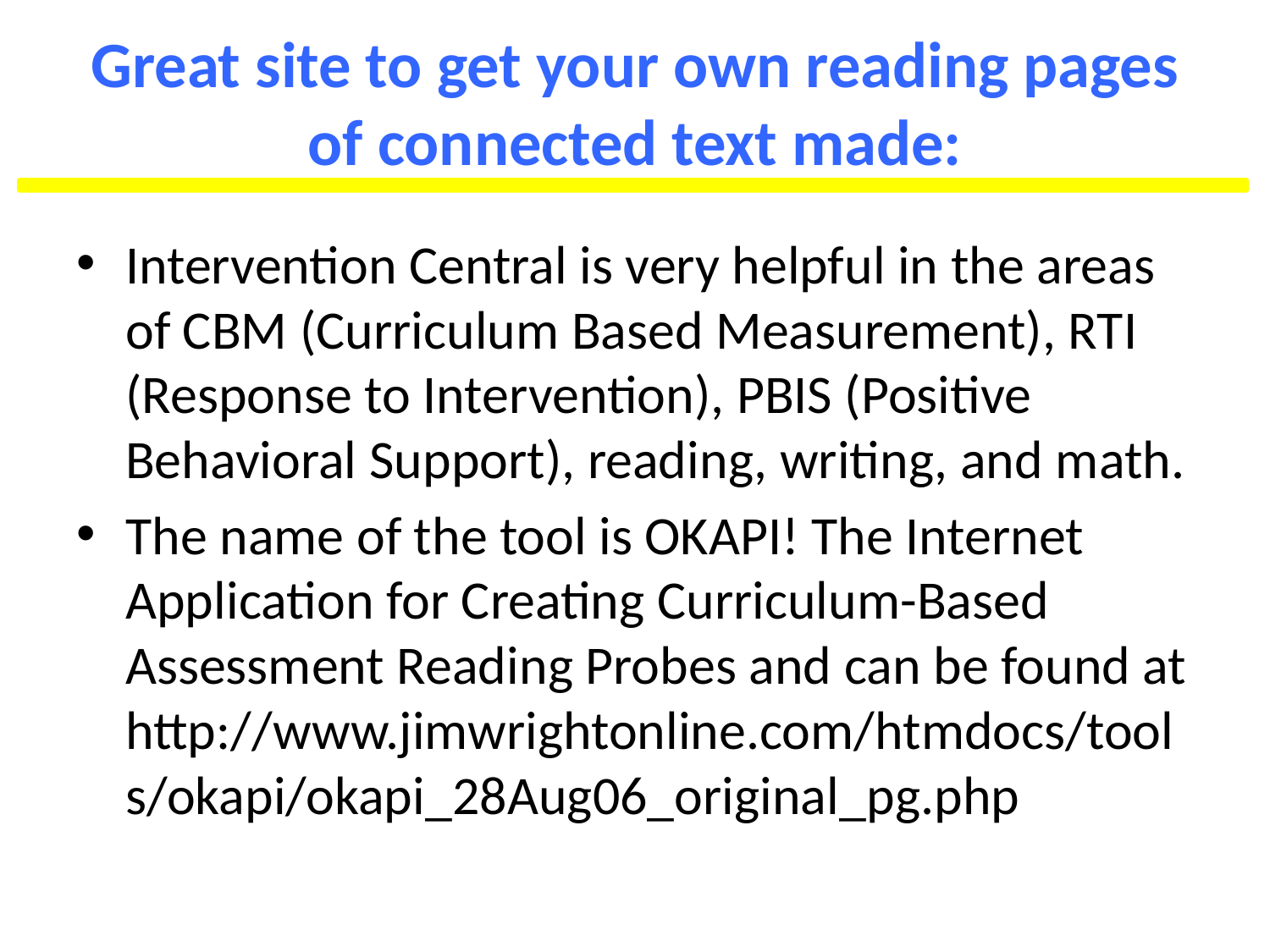

# Great site to get your own reading pages of connected text made:

Intervention Central is very helpful in the areas of CBM (Curriculum Based Measurement), RTI (Response to Intervention), PBIS (Positive Behavioral Support), reading, writing, and math.
The name of the tool is OKAPI! The Internet Application for Creating Curriculum-Based Assessment Reading Probes and can be found at http://www.jimwrightonline.com/htmdocs/tools/okapi/okapi_28Aug06_original_pg.php